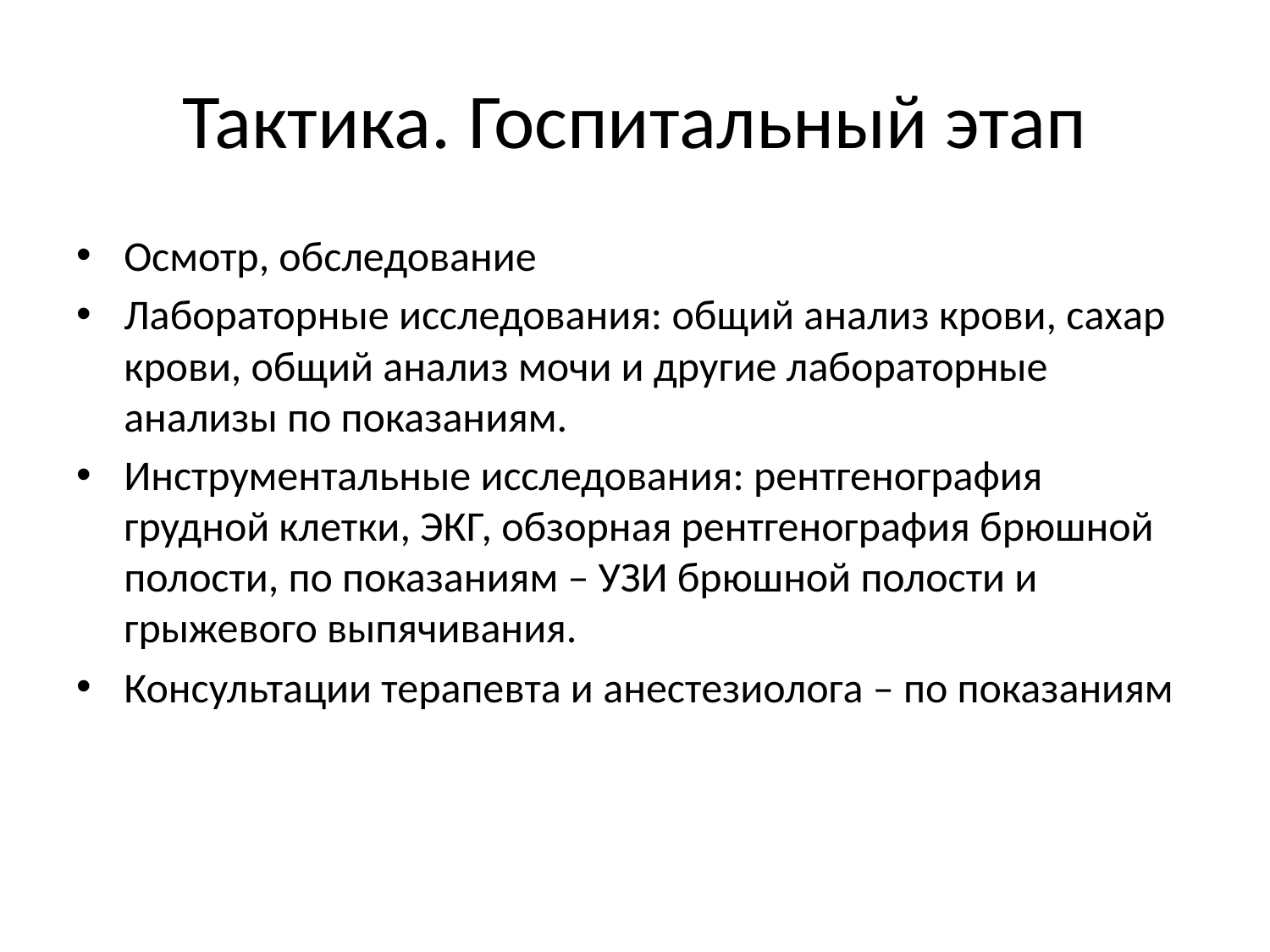

# Тактика. Госпитальный этап
Осмотр, обследование
Лабораторные исследования: общий анализ крови, сахар крови, общий анализ мочи и другие лабораторные анализы по показаниям.
Инструментальные исследования: рентгенография грудной клетки, ЭКГ, обзорная рентгенография брюшной полости, по показаниям – УЗИ брюшной полости и грыжевого выпячивания.
Консультации терапевта и анестезиолога – по показаниям